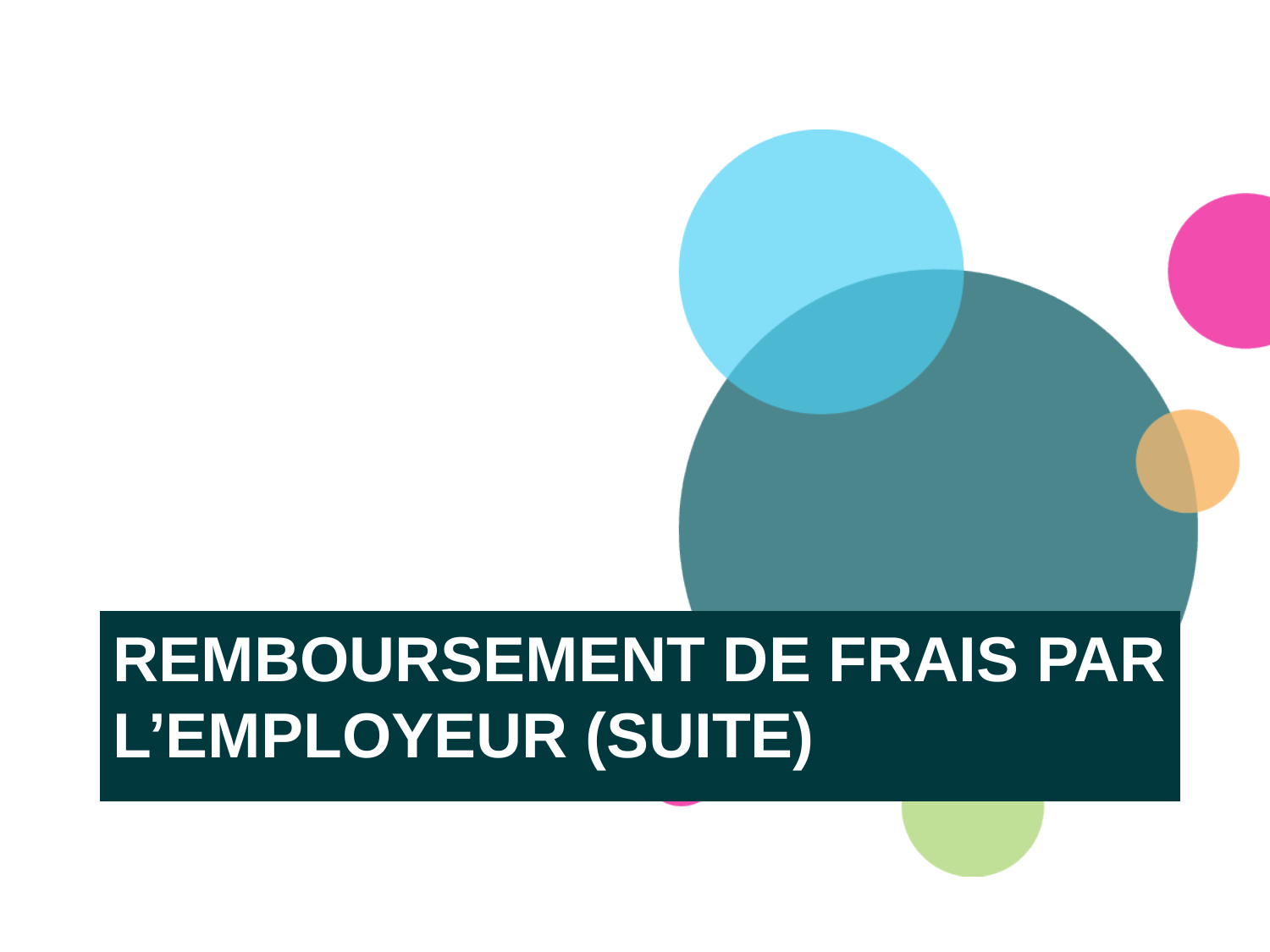

# Remboursement de frais par l’employeur (suite)